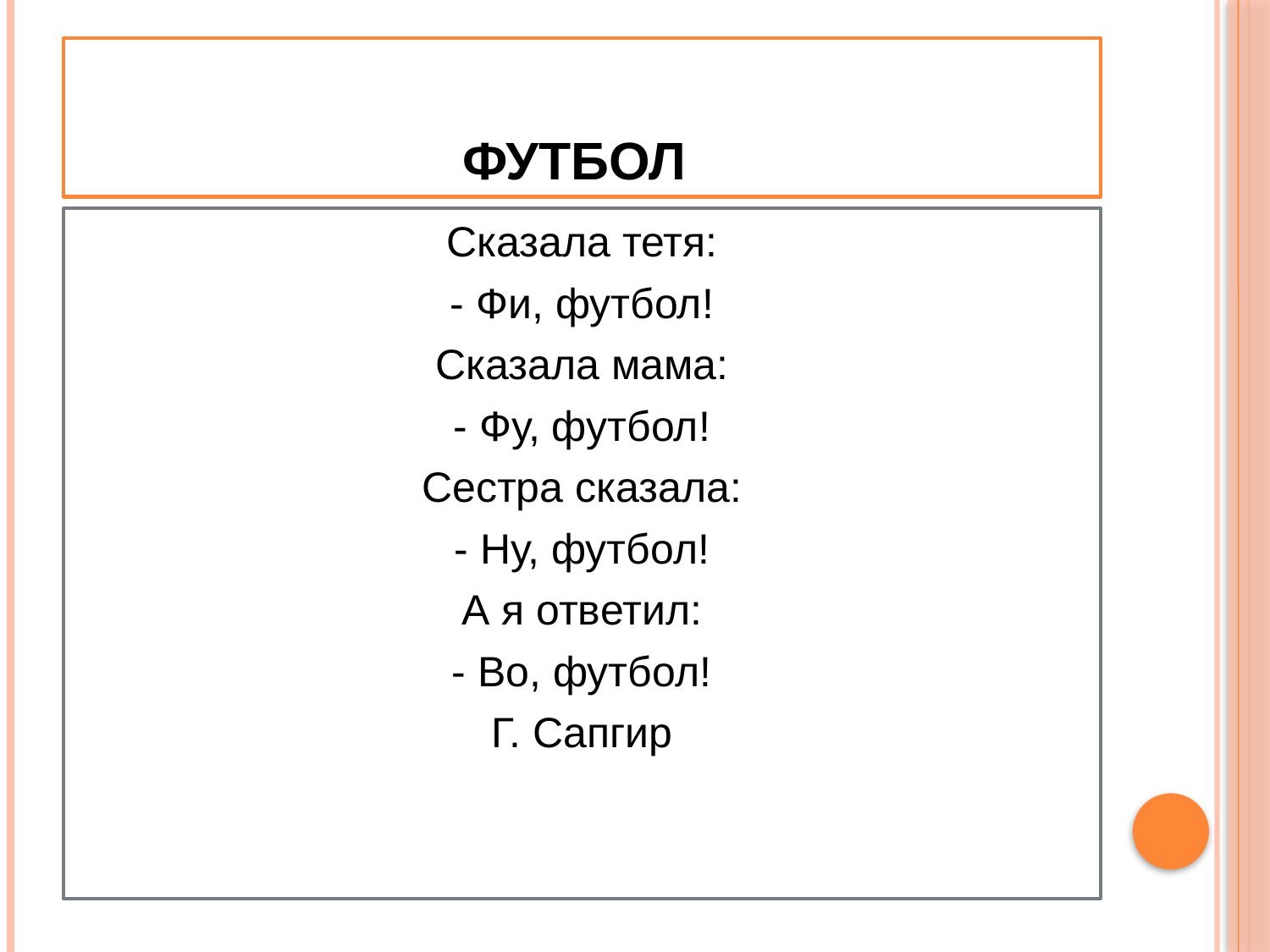

# Футбол
Сказала тетя:
- Фи, футбол!
Сказала мама:
- Фу, футбол!
Сестра сказала:
- Ну, футбол!
А я ответил:
- Во, футбол!
Г. Сапгир